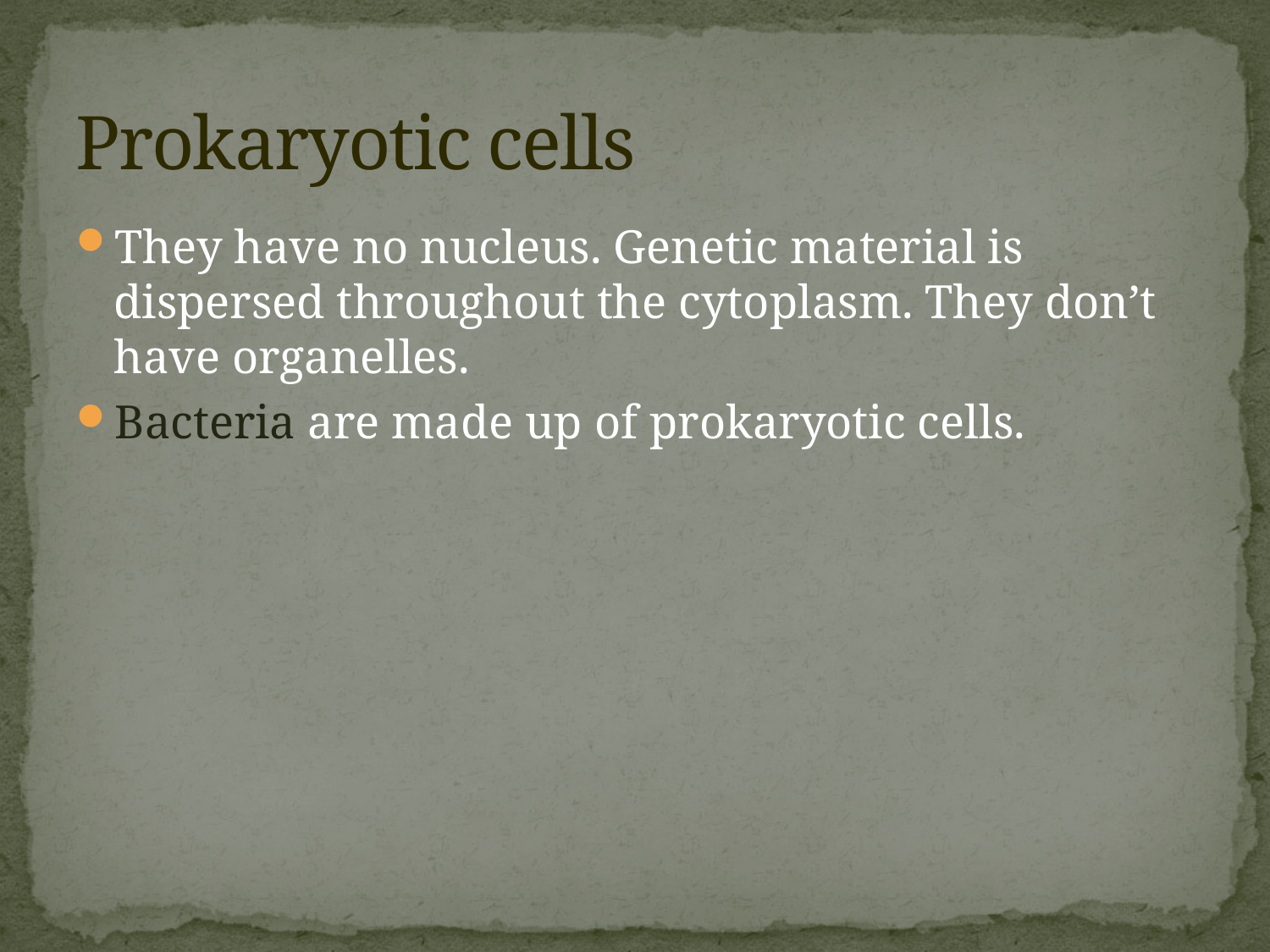

# Prokaryotic cells
They have no nucleus. Genetic material is dispersed throughout the cytoplasm. They don’t have organelles.
Bacteria are made up of prokaryotic cells.